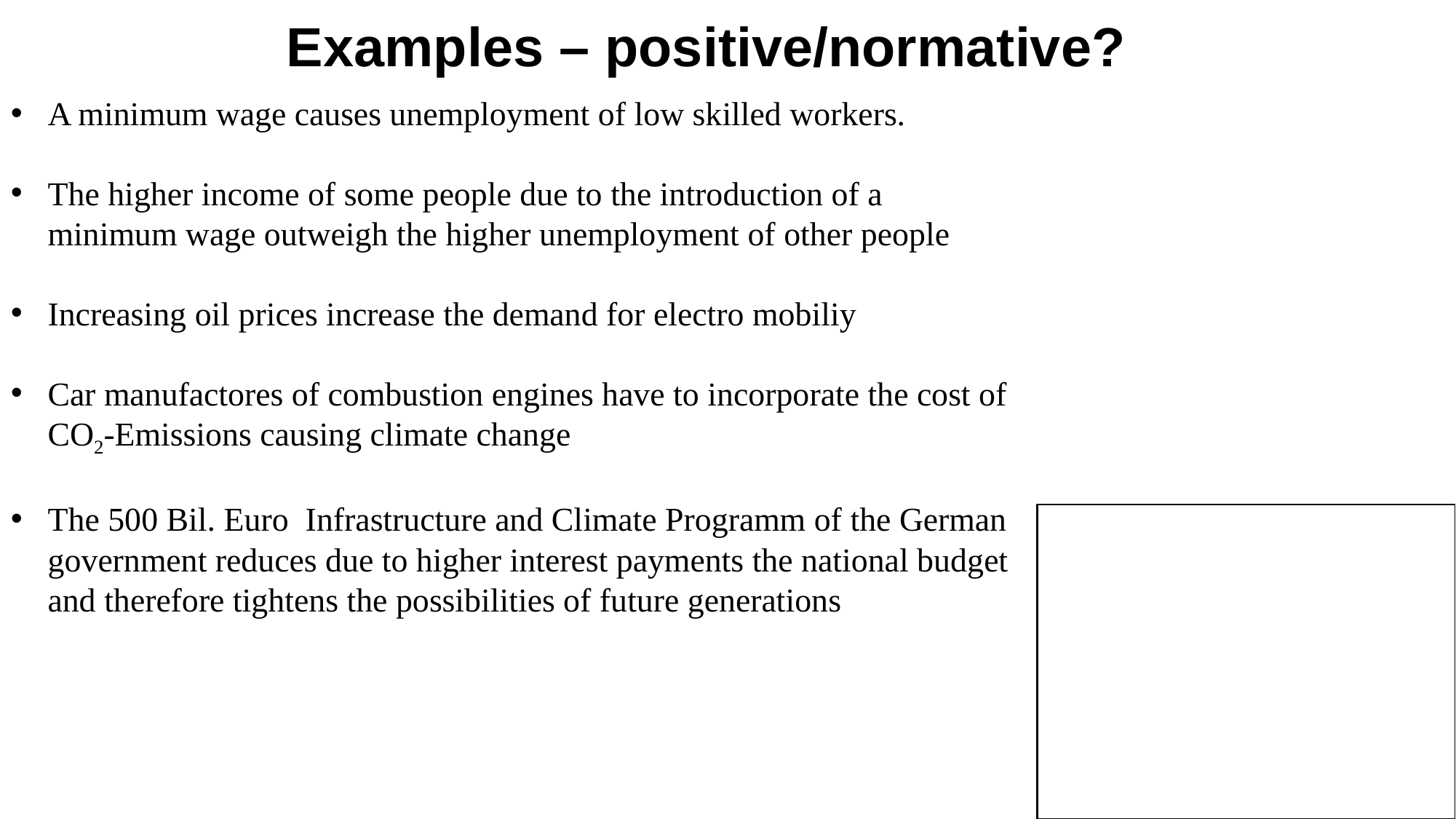

Examples – positive/normative?
A minimum wage causes unemployment of low skilled workers.

The higher income of some people due to the introduction of a minimum wage outweigh the higher unemployment of other people

Increasing oil prices increase the demand for electro mobiliy

Car manufactores of combustion engines have to incorporate the cost of CO2-Emissions causing climate change

The 500 Bil. Euro  Infrastructure and Climate Programm of the German government reduces due to higher interest payments the national budget and therefore tightens the possibilities of future generations